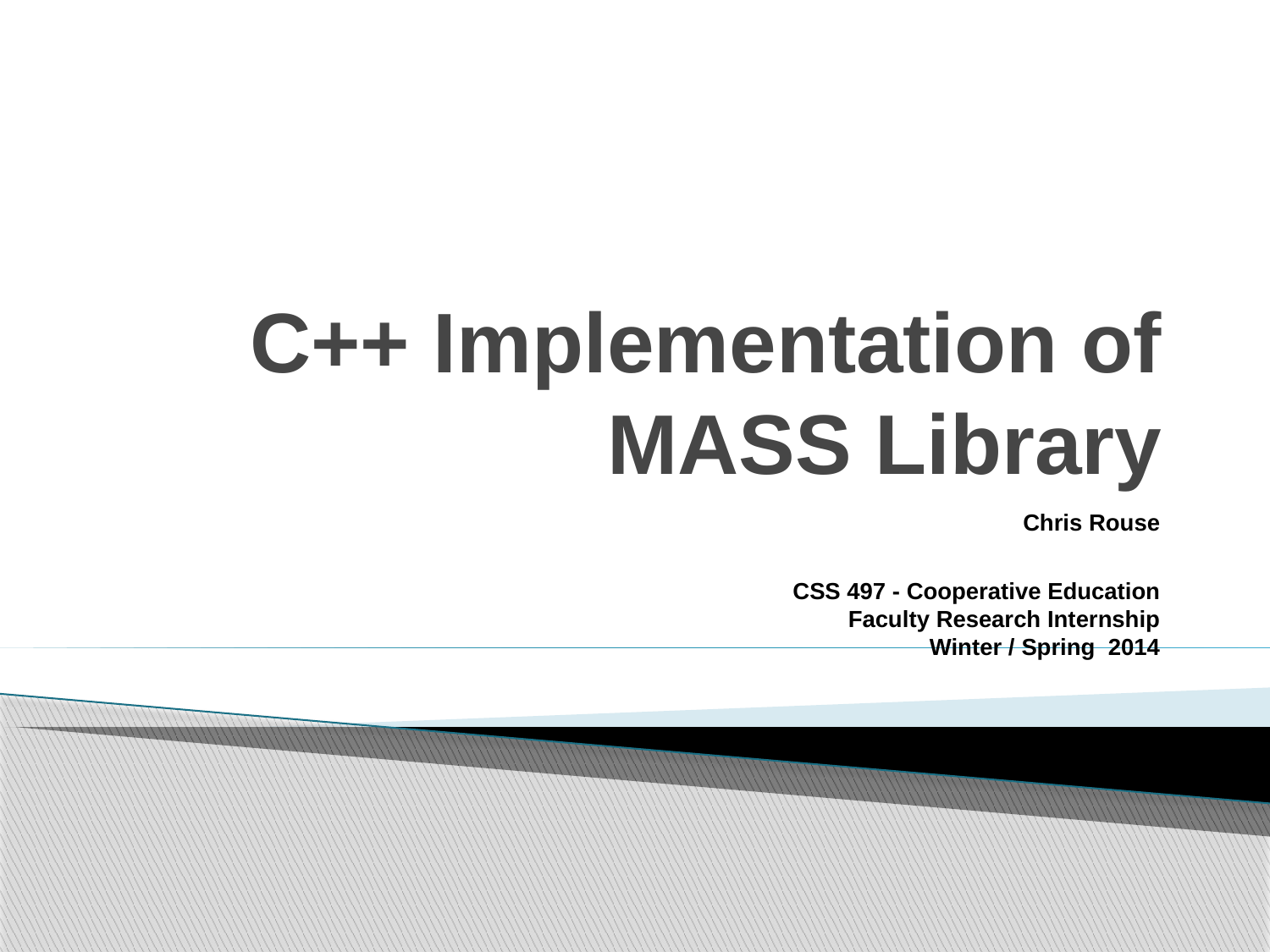

# C++ Implementation of MASS Library
Chris Rouse

CSS 497 - Cooperative Education
Faculty Research Internship
Winter / Spring  2014